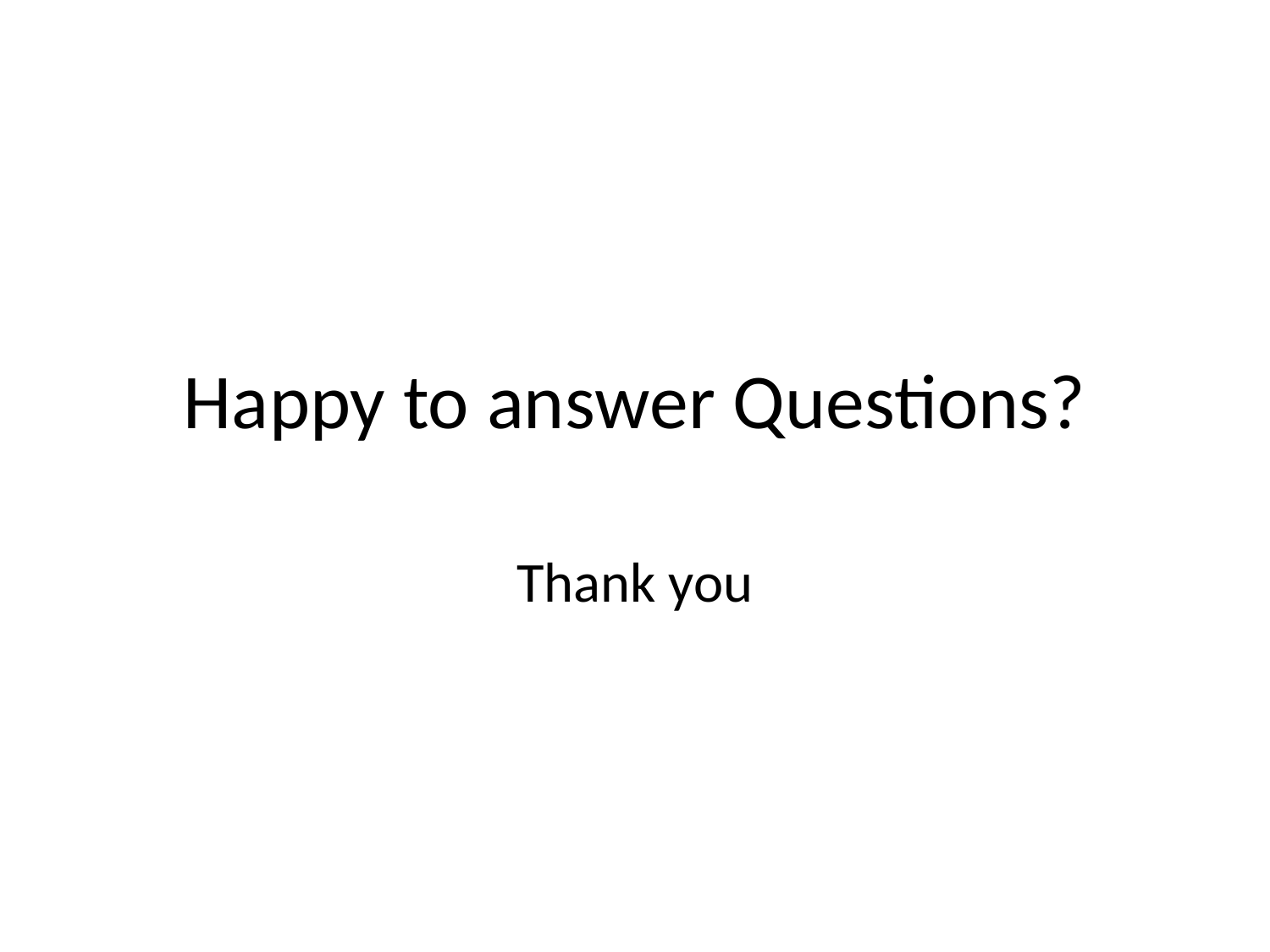

# Happy to answer Questions?
Thank you